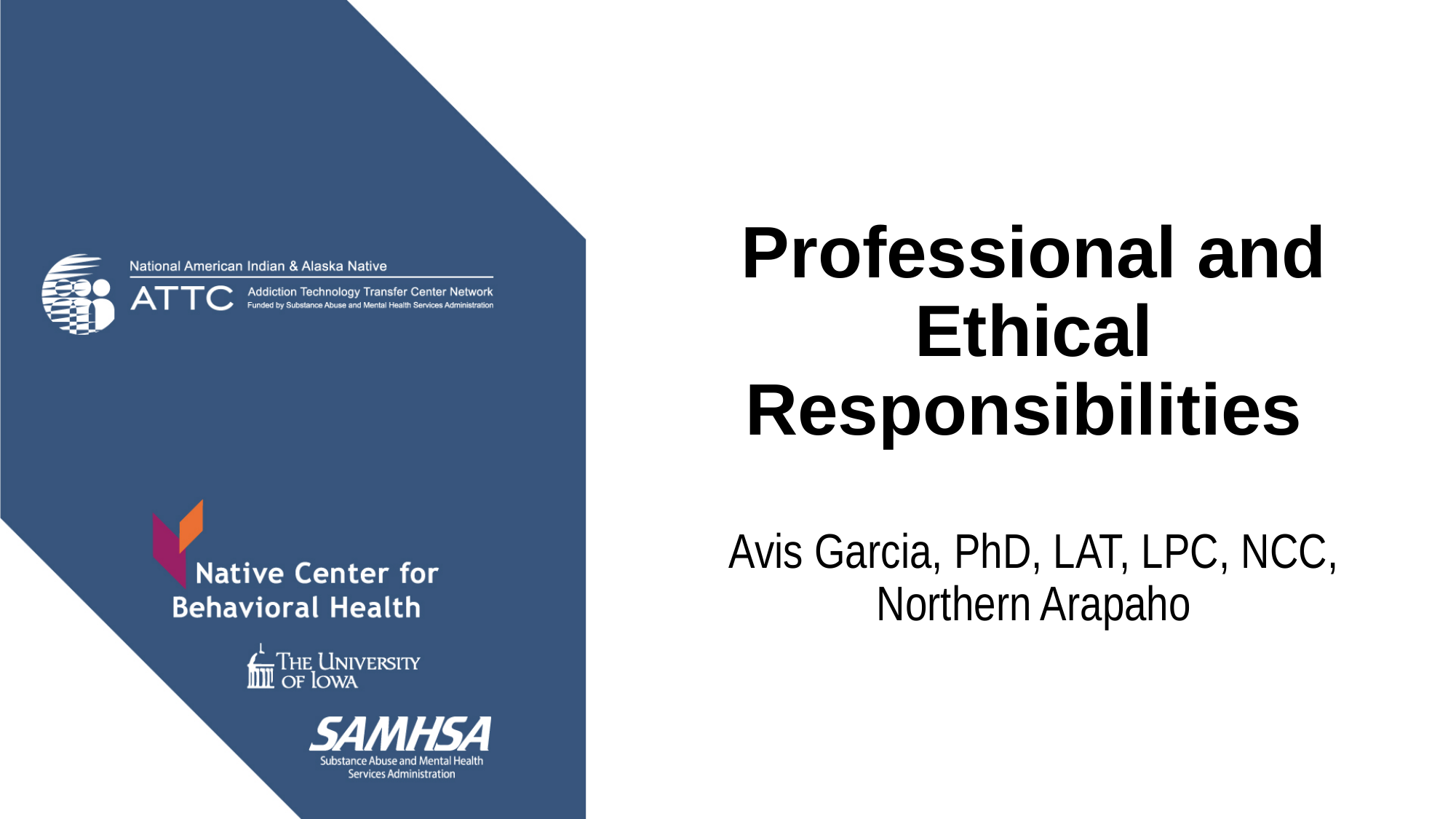

# Professional and Ethical Responsibilities
Avis Garcia, PhD, LAT, LPC, NCC, Northern Arapaho